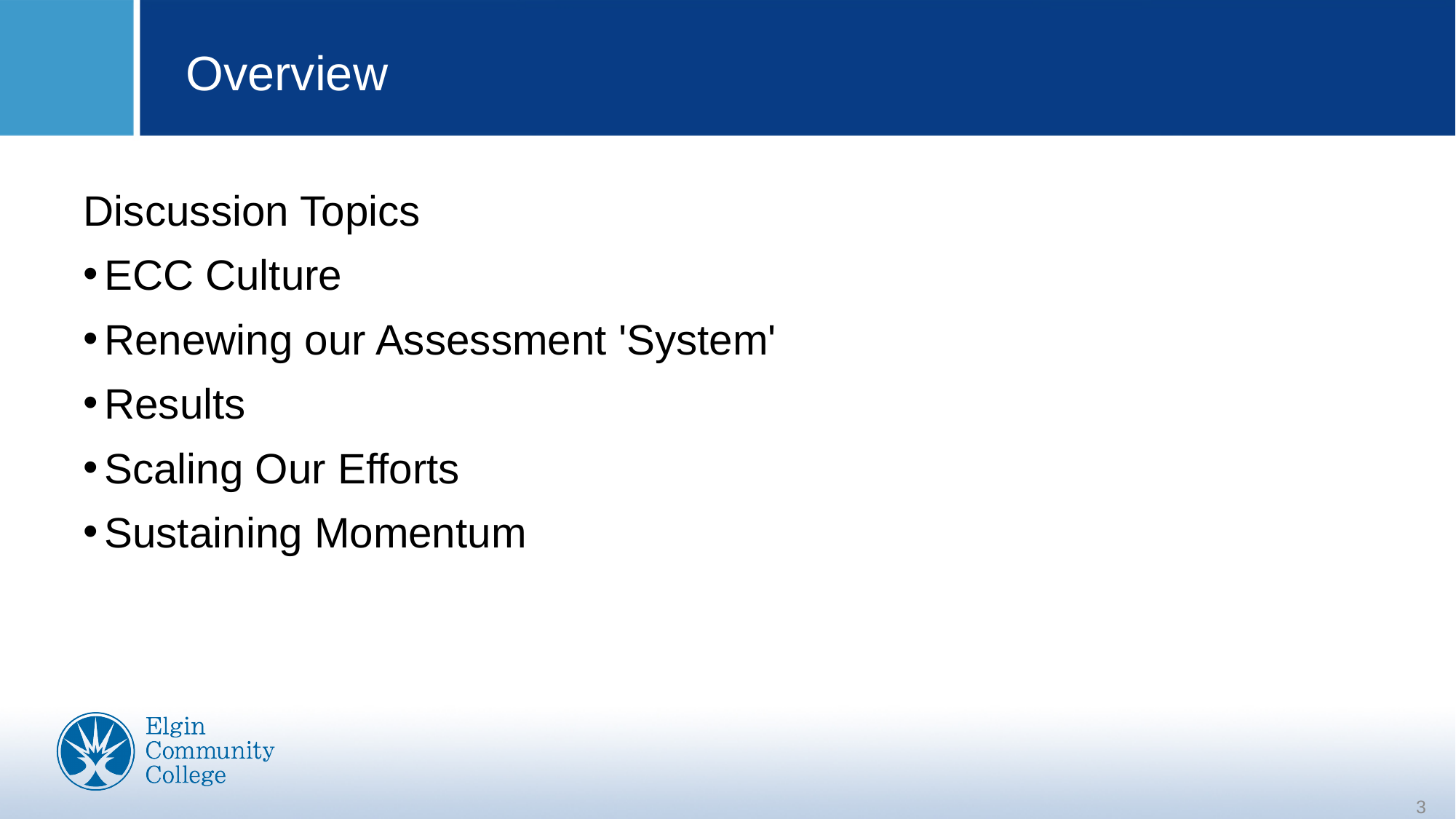

# Overview
Discussion Topics
ECC Culture
Renewing our Assessment 'System'
Results
Scaling Our Efforts
Sustaining Momentum

3